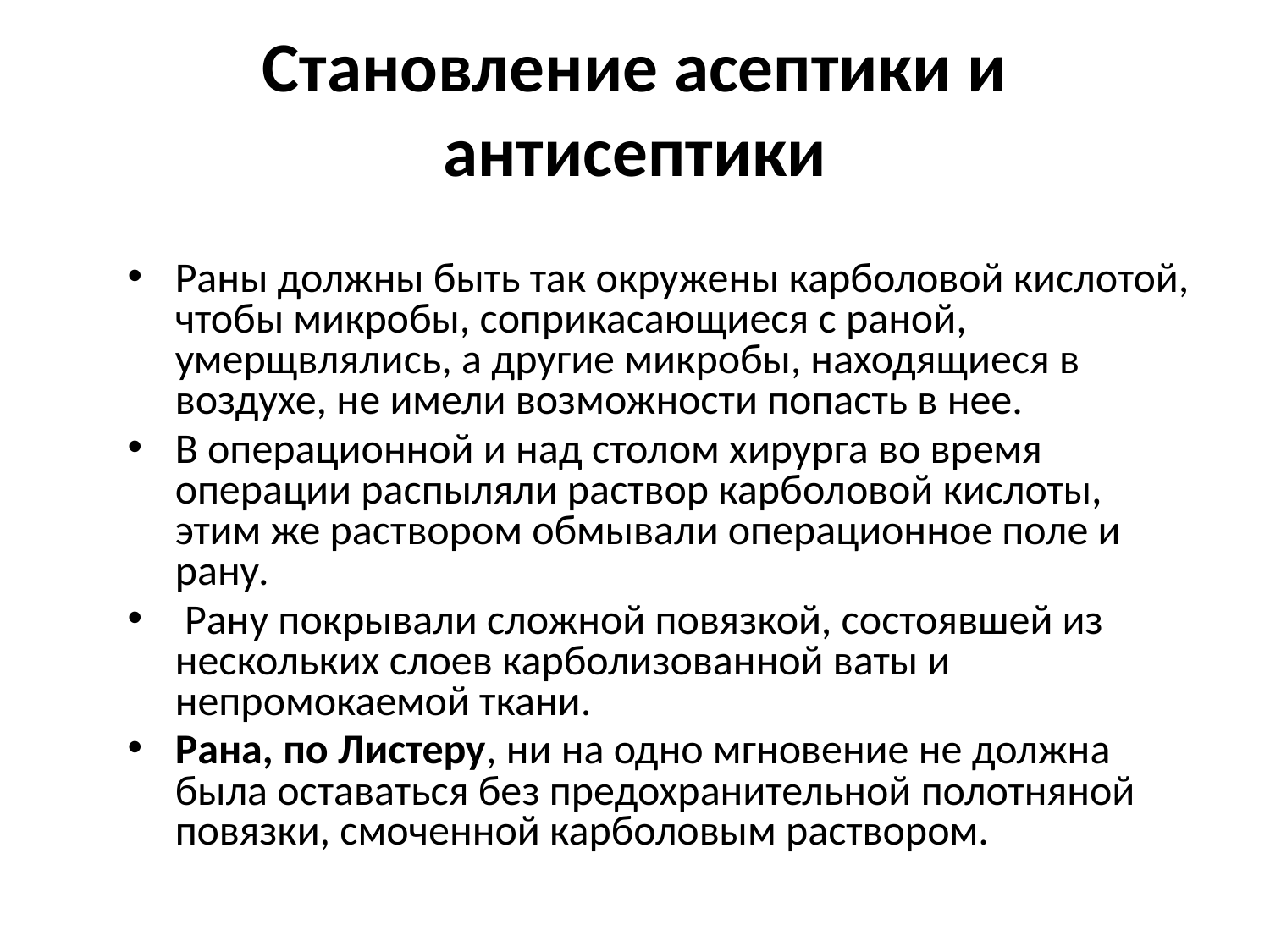

Становление асептики и антисептики
Раны должны быть так окружены карболовой кислотой, чтобы микробы, соприкасающиеся с раной, умерщвлялись, а другие микробы, находящиеся в воздухе, не имели возможности попасть в нее.
В операционной и над столом хирурга во время операции распыляли раствор карболовой кислоты, этим же раствором обмывали операционное поле и рану.
 Рану покрывали сложной повязкой, состоявшей из нескольких слоев карболизованной ваты и непромокаемой ткани.
Рана, по Листеру, ни на одно мгновение не должна была оставаться без предохранительной полотняной повязки, смоченной карболовым раствором.